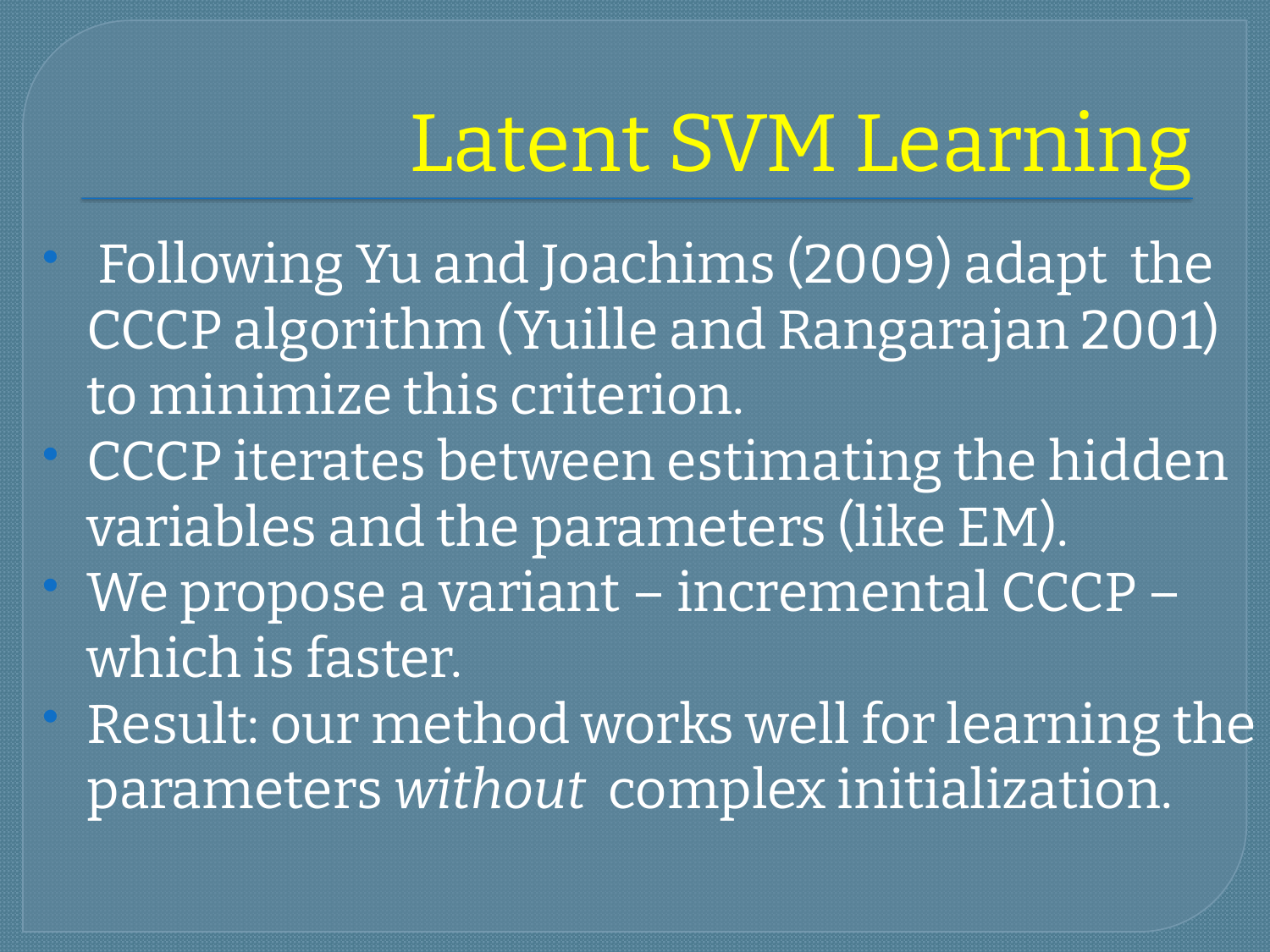

# Latent SVM Learning
 Following Yu and Joachims (2009) adapt  the CCCP algorithm (Yuille and Rangarajan 2001) to minimize this criterion.
CCCP iterates between estimating the hidden variables and the parameters (like EM).
We propose a variant – incremental CCCP – which is faster.
Result: our method works well for learning the parameters without  complex initialization.